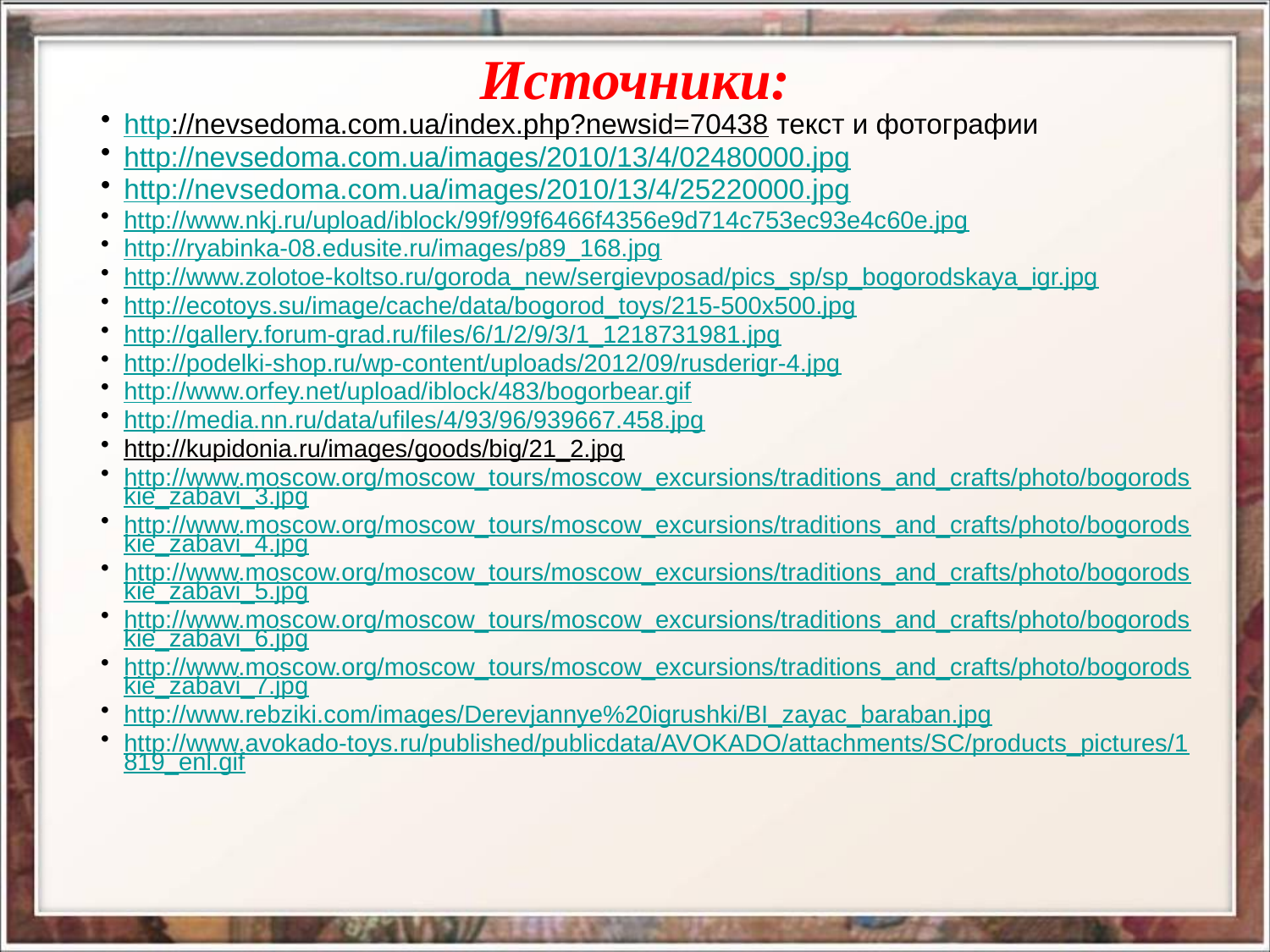

# Источники:
http://nevsedoma.com.ua/index.php?newsid=70438 текст и фотографии
http://nevsedoma.com.ua/images/2010/13/4/02480000.jpg
http://nevsedoma.com.ua/images/2010/13/4/25220000.jpg
http://www.nkj.ru/upload/iblock/99f/99f6466f4356e9d714c753ec93e4c60e.jpg
http://ryabinka-08.edusite.ru/images/p89_168.jpg
http://www.zolotoe-koltso.ru/goroda_new/sergievposad/pics_sp/sp_bogorodskaya_igr.jpg
http://ecotoys.su/image/cache/data/bogorod_toys/215-500x500.jpg
http://gallery.forum-grad.ru/files/6/1/2/9/3/1_1218731981.jpg
http://podelki-shop.ru/wp-content/uploads/2012/09/rusderigr-4.jpg
http://www.orfey.net/upload/iblock/483/bogorbear.gif
http://media.nn.ru/data/ufiles/4/93/96/939667.458.jpg
http://kupidonia.ru/images/goods/big/21_2.jpg
http://www.moscow.org/moscow_tours/moscow_excursions/traditions_and_crafts/photo/bogorodskie_zabavi_3.jpg
http://www.moscow.org/moscow_tours/moscow_excursions/traditions_and_crafts/photo/bogorodskie_zabavi_4.jpg
http://www.moscow.org/moscow_tours/moscow_excursions/traditions_and_crafts/photo/bogorodskie_zabavi_5.jpg
http://www.moscow.org/moscow_tours/moscow_excursions/traditions_and_crafts/photo/bogorodskie_zabavi_6.jpg
http://www.moscow.org/moscow_tours/moscow_excursions/traditions_and_crafts/photo/bogorodskie_zabavi_7.jpg
http://www.rebziki.com/images/Derevjannye%20igrushki/BI_zayac_baraban.jpg
http://www.avokado-toys.ru/published/publicdata/AVOKADO/attachments/SC/products_pictures/1819_enl.gif